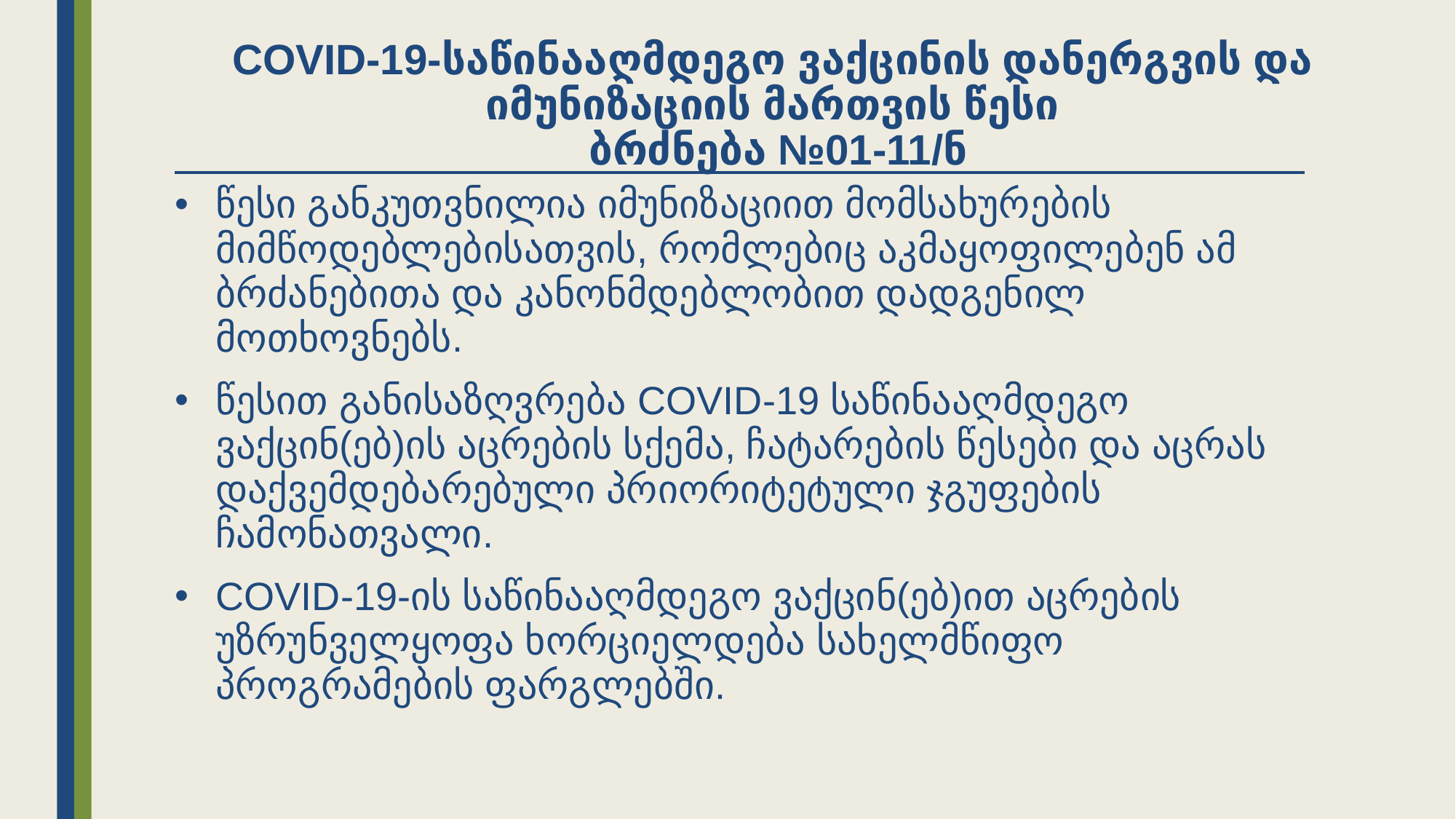

# COVID-19-საწინააღმდეგო ვაქცინის დანერგვის და იმუნიზაციის მართვის წესი ბრძნება №01-11/ნ
წესი განკუთვნილია იმუნიზაციით მომსახურების მიმწოდებლებისათვის, რომლებიც აკმაყოფილებენ ამ ბრძანებითა და კანონმდებლობით დადგენილ მოთხოვნებს.
წესით განისაზღვრება COVID-19 საწინააღმდეგო ვაქცინ(ებ)ის აცრების სქემა, ჩატარების წესები და აცრას დაქვემდებარებული პრიორიტეტული ჯგუფების ჩამონათვალი.
COVID-19-ის საწინააღმდეგო ვაქცინ(ებ)ით აცრების უზრუნველყოფა ხორციელდება სახელმწიფო პროგრამების ფარგლებში.